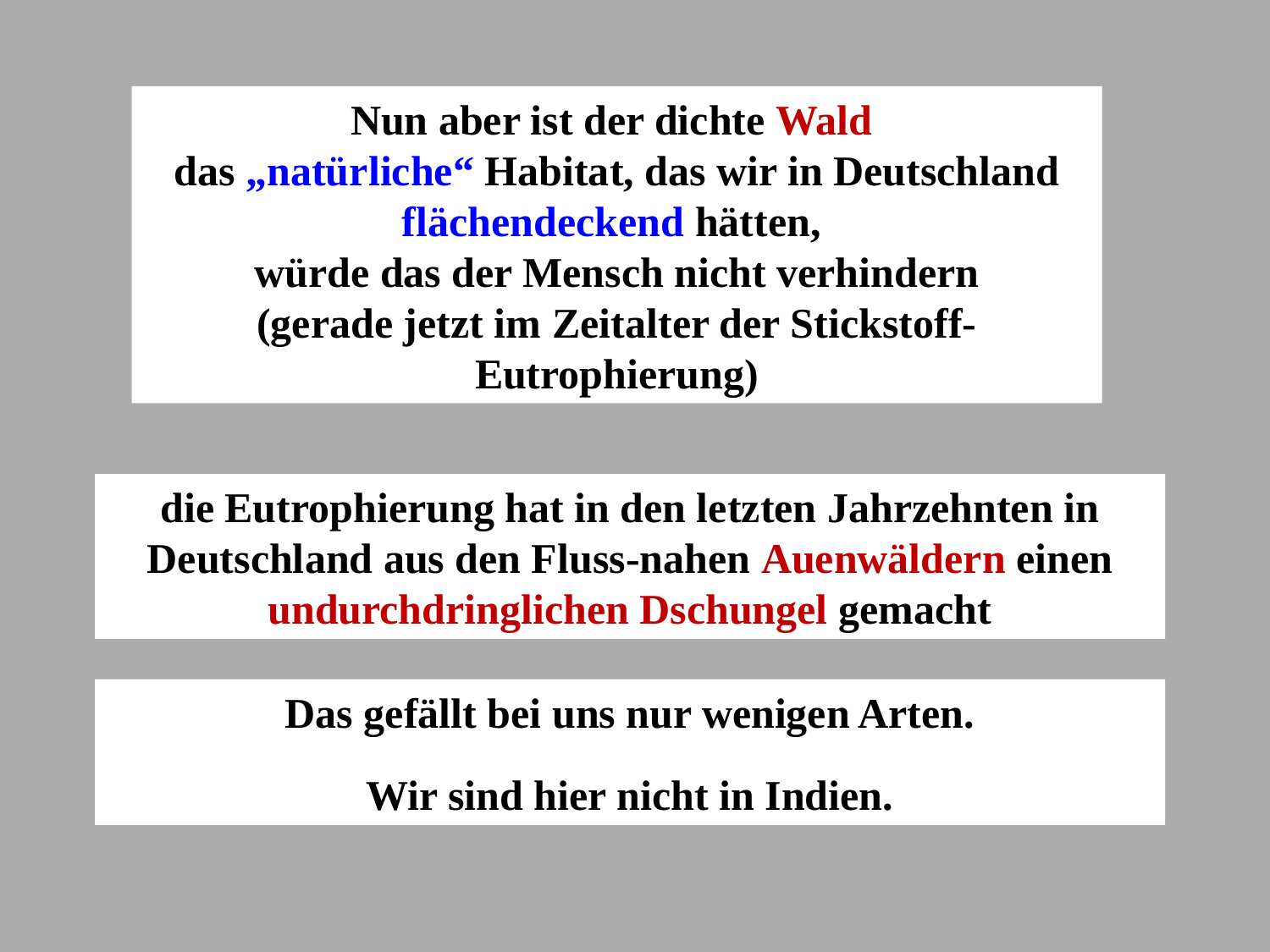

Nun aber ist der dichte Wald
das „natürliche“ Habitat, das wir in Deutschland flächendeckend hätten,
würde das der Mensch nicht verhindern
(gerade jetzt im Zeitalter der Stickstoff-Eutrophierung)
die Eutrophierung hat in den letzten Jahrzehnten in Deutschland aus den Fluss-nahen Auenwäldern einen undurchdringlichen Dschungel gemacht
Das gefällt bei uns nur wenigen Arten.
Wir sind hier nicht in Indien.